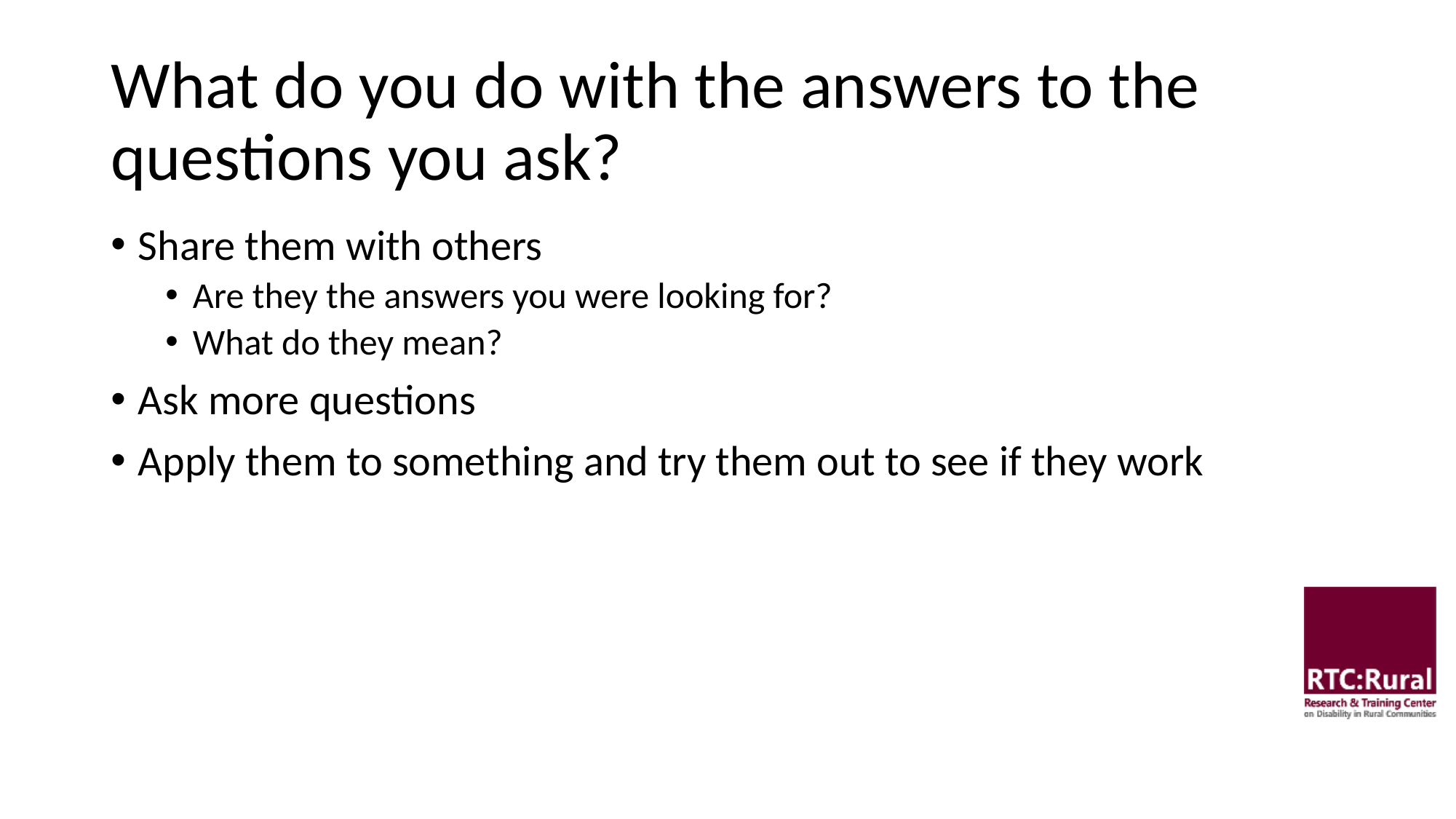

# What do you do with the answers to the questions you ask?
Share them with others
Are they the answers you were looking for?
What do they mean?
Ask more questions
Apply them to something and try them out to see if they work